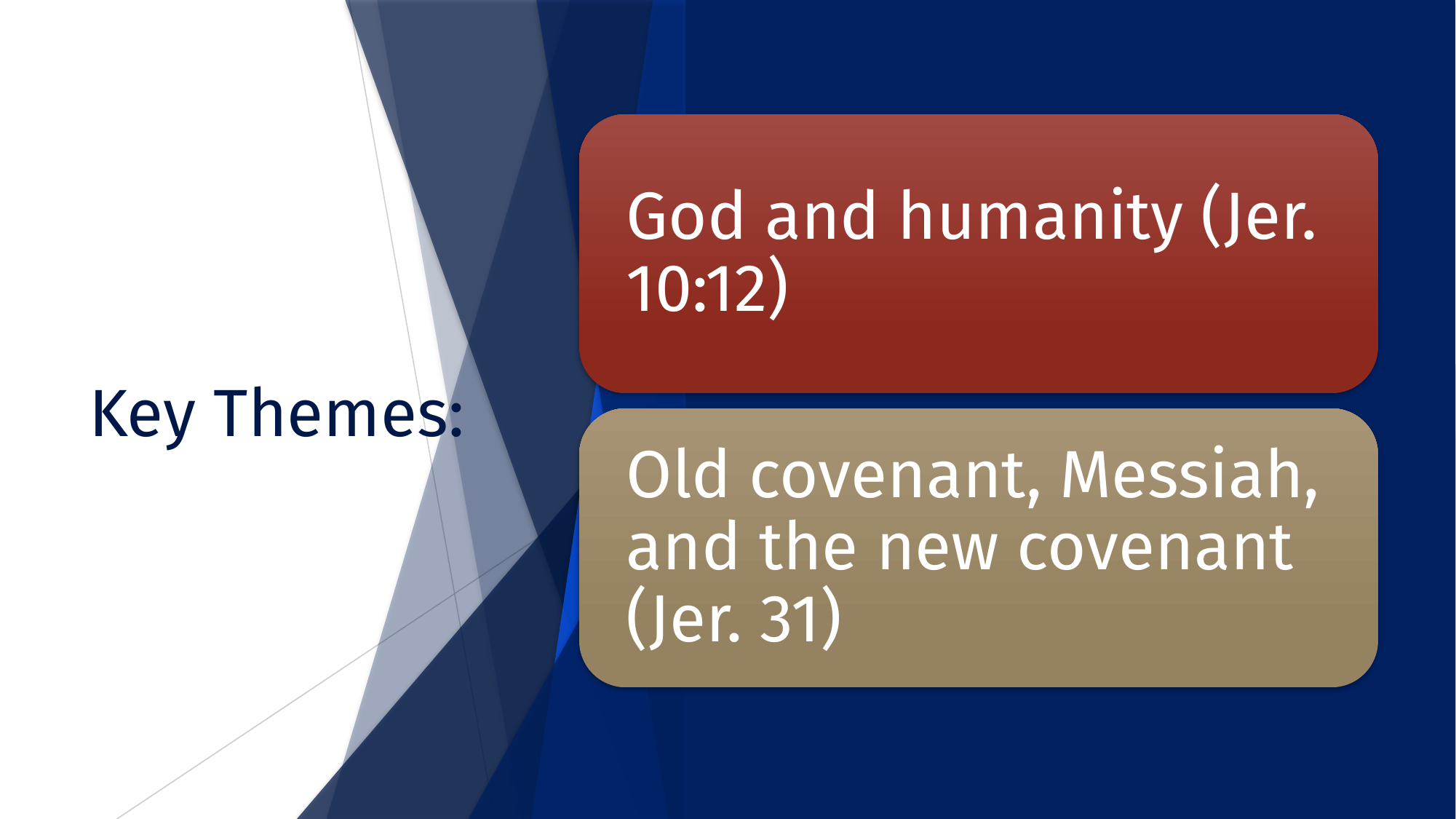

God and humanity (Jer. 10:12)
Old covenant, Messiah, and the new covenant (Jer. 31)
# Key Themes: